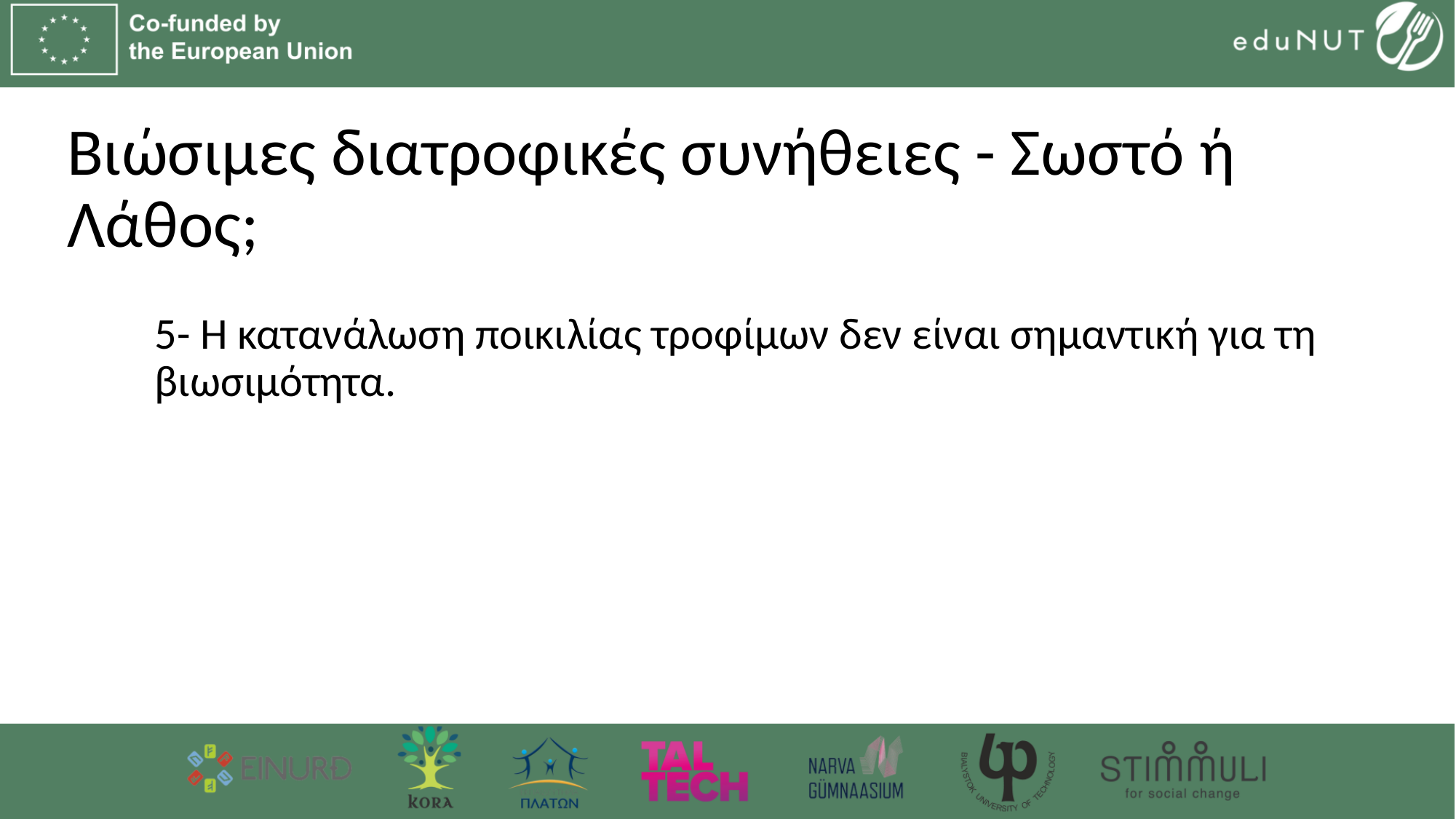

# Βιώσιμες διατροφικές συνήθειες - Σωστό ή Λάθος;
5- Η κατανάλωση ποικιλίας τροφίμων δεν είναι σημαντική για τη βιωσιμότητα.